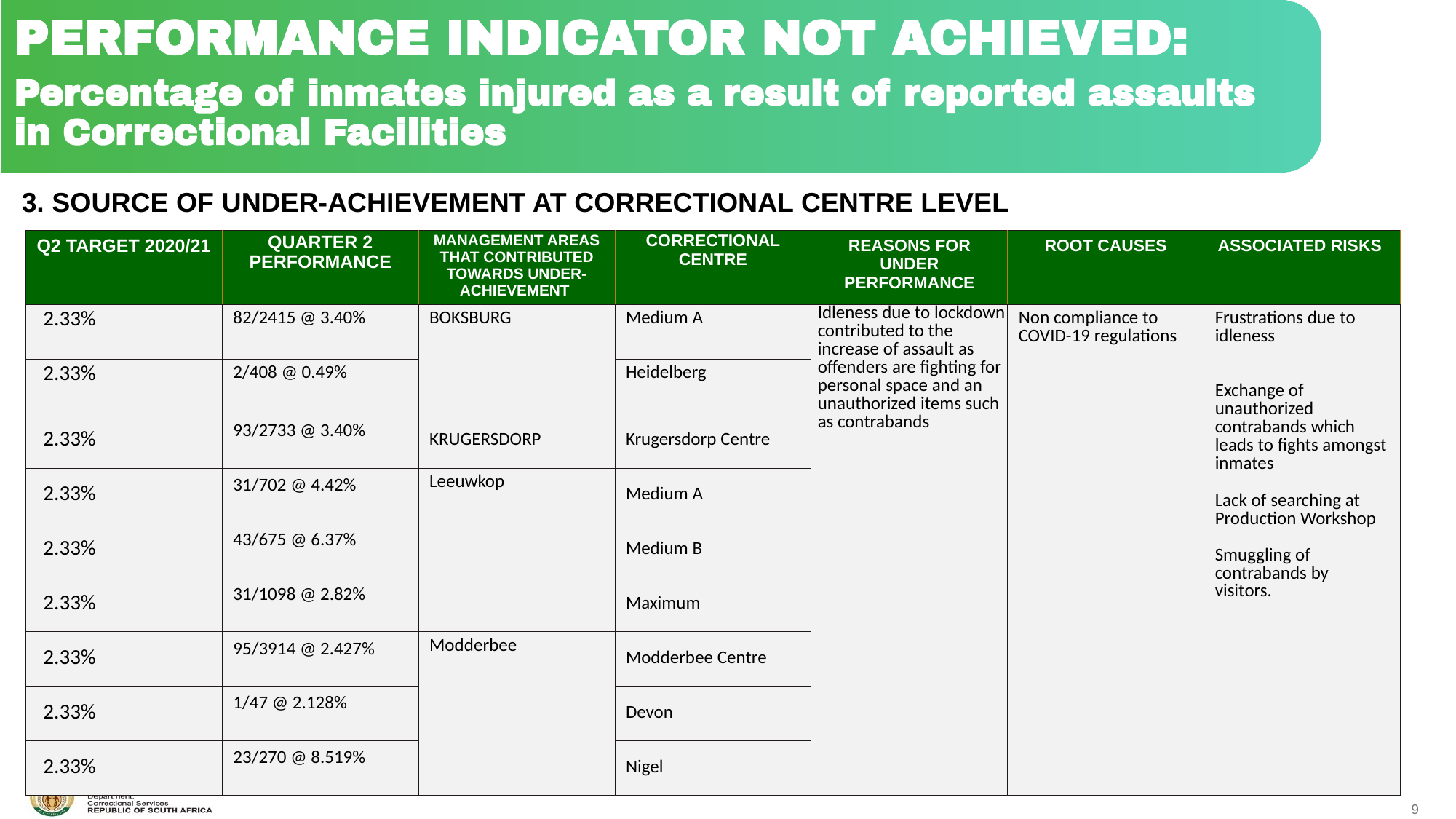

PERFORMANCE INDICATOR NOT ACHIEVED:
Percentage of inmates injured as a result of reported assaults in Correctional Facilities

     3. SOURCE OF UNDER-ACHIEVEMENT AT CORRECTIONAL CENTRE LEVEL
| Q2 TARGET 2020/21 | QUARTER 2 PERFORMANCE | MANAGEMENT AREAS THAT CONTRIBUTED TOWARDS UNDER-ACHIEVEMENT | CORRECTIONAL CENTRE | REASONS FOR UNDER PERFORMANCE | ROOT CAUSES | ASSOCIATED RISKS |
| --- | --- | --- | --- | --- | --- | --- |
| 2.33% | 82/2415 @ 3.40% | BOKSBURG | Medium A | Idleness due to lockdown contributed to the increase of assault as offenders are fighting for personal space and an unauthorized items such as contrabands | Non compliance to COVID-19 regulations | Frustrations due to idleness Exchange of unauthorized contrabands which leads to fights amongst inmates Lack of searching at Production Workshop Smuggling of contrabands by visitors. |
| 2.33% | 2/408 @ 0.49% |  | Heidelberg |  |  |  |
| 2.33% | 93/2733 @ 3.40% | KRUGERSDORP | Krugersdorp Centre |  |  |  |
| 2.33% | 31/702 @ 4.42% | Leeuwkop | Medium A |  |  |  |
| 2.33% | 43/675 @ 6.37% |  | Medium B |  |  |  |
| 2.33% | 31/1098 @ 2.82% |  | Maximum |  |  |  |
| 2.33% | 95/3914 @ 2.427% | Modderbee | Modderbee Centre |  |  |  |
| 2.33% | 1/47 @ 2.128% |  | Devon |  |  |  |
| 2.33% | 23/270 @ 8.519% |  | Nigel |  |  |  |